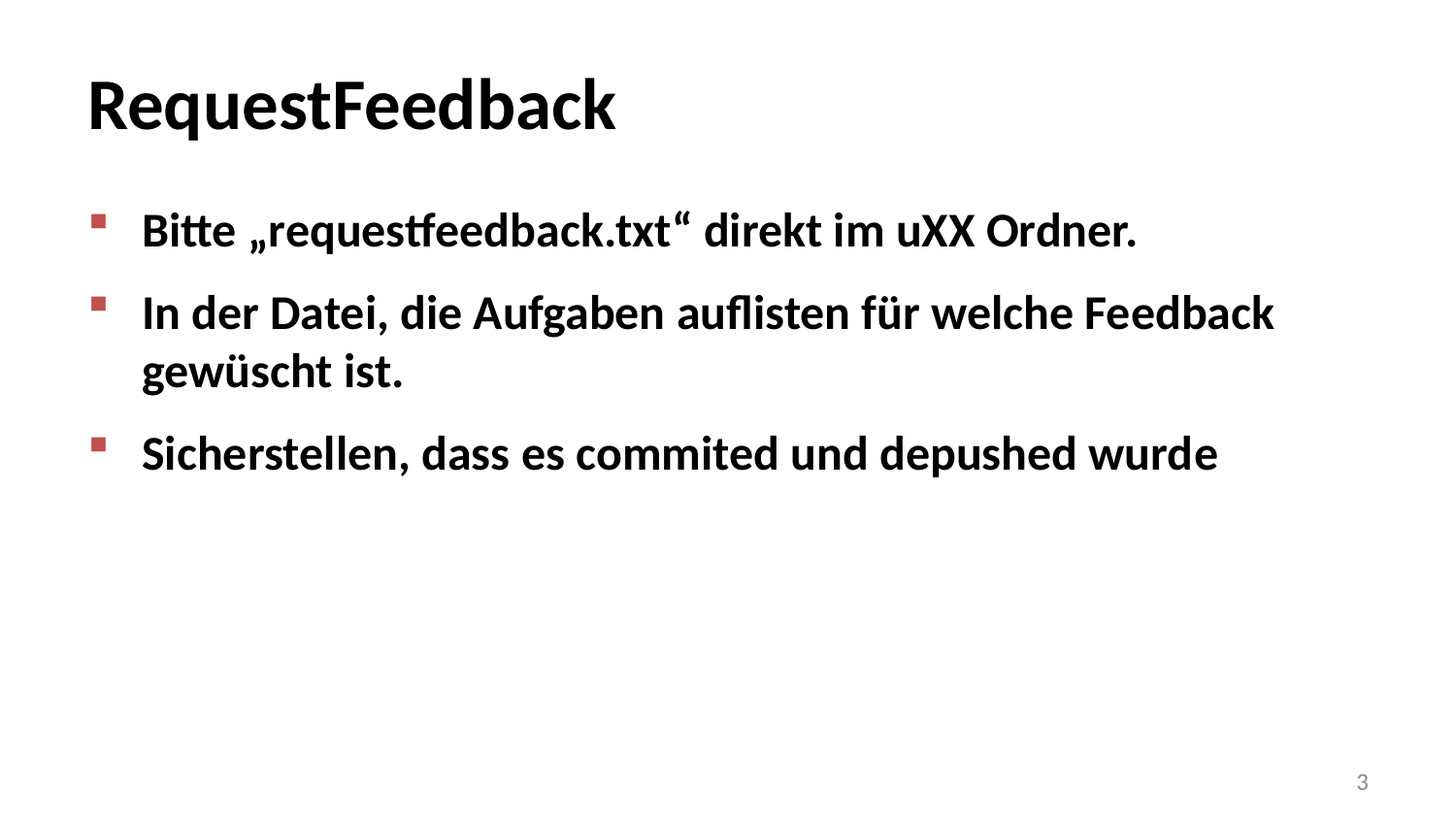

# RequestFeedback
Bitte „requestfeedback.txt“ direkt im uXX Ordner.
In der Datei, die Aufgaben auflisten für welche Feedback gewüscht ist.
Sicherstellen, dass es commited und depushed wurde

3